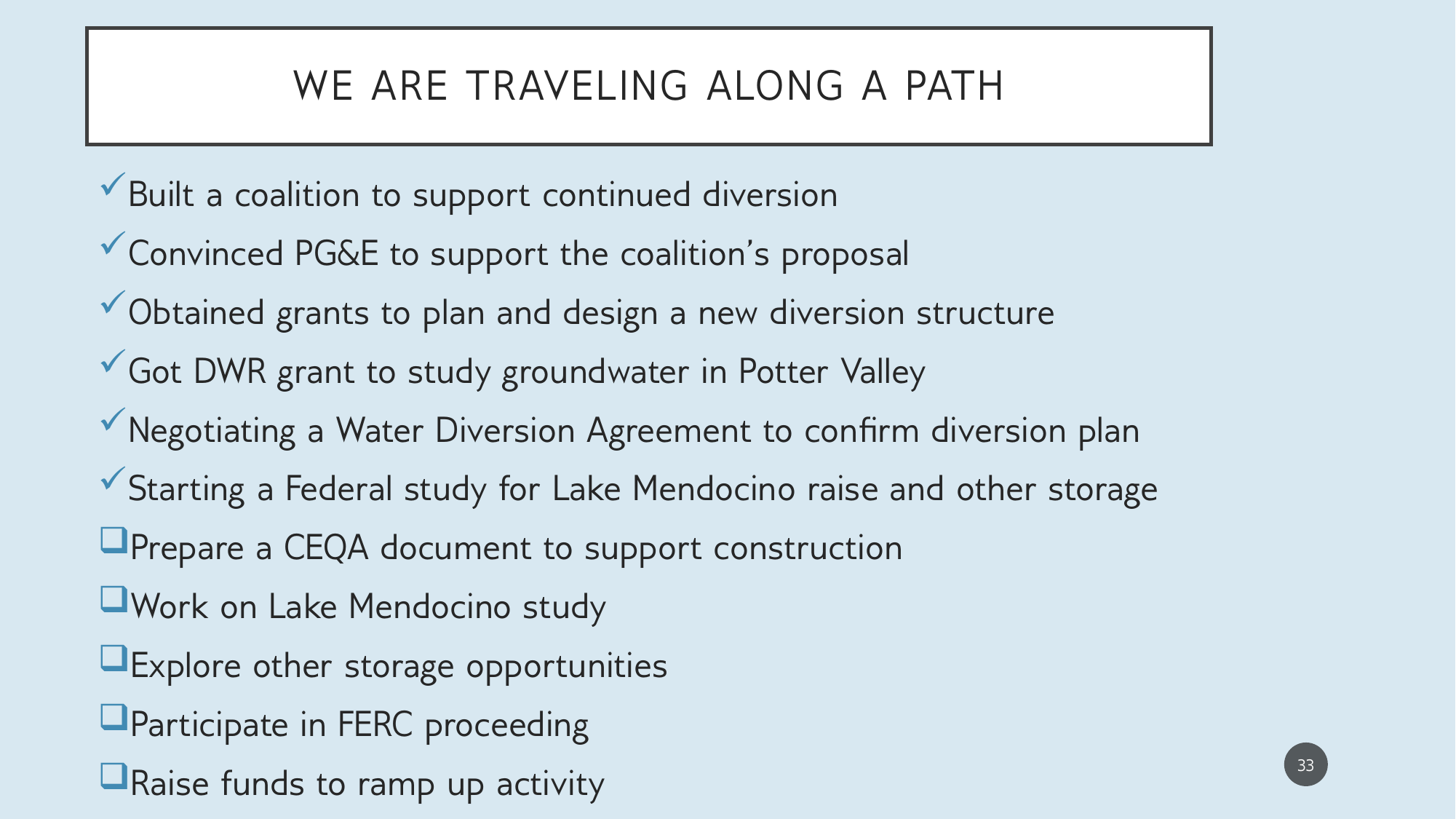

# We are traveling along a path
Built a coalition to support continued diversion
Convinced PG&E to support the coalition’s proposal
Obtained grants to plan and design a new diversion structure
Got DWR grant to study groundwater in Potter Valley
Negotiating a Water Diversion Agreement to confirm diversion plan
Starting a Federal study for Lake Mendocino raise and other storage
Prepare a CEQA document to support construction
Work on Lake Mendocino study
Explore other storage opportunities
Participate in FERC proceeding
Raise funds to ramp up activity
33